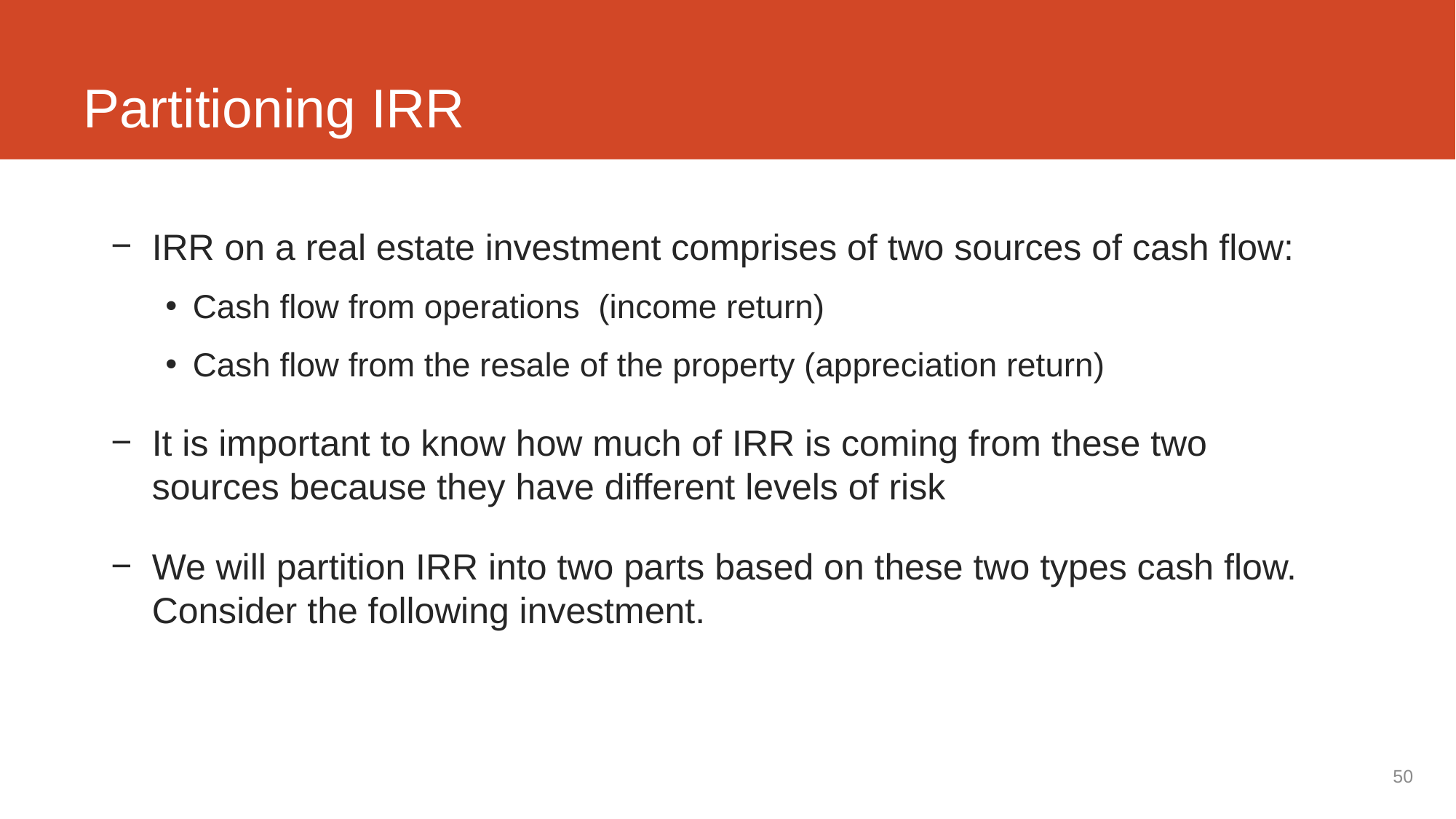

# Partitioning IRR
IRR on a real estate investment comprises of two sources of cash flow:
Cash flow from operations  (income return)
Cash flow from the resale of the property (appreciation return)
It is important to know how much of IRR is coming from these two sources because they have different levels of risk
We will partition IRR into two parts based on these two types cash flow. Consider the following investment.

50